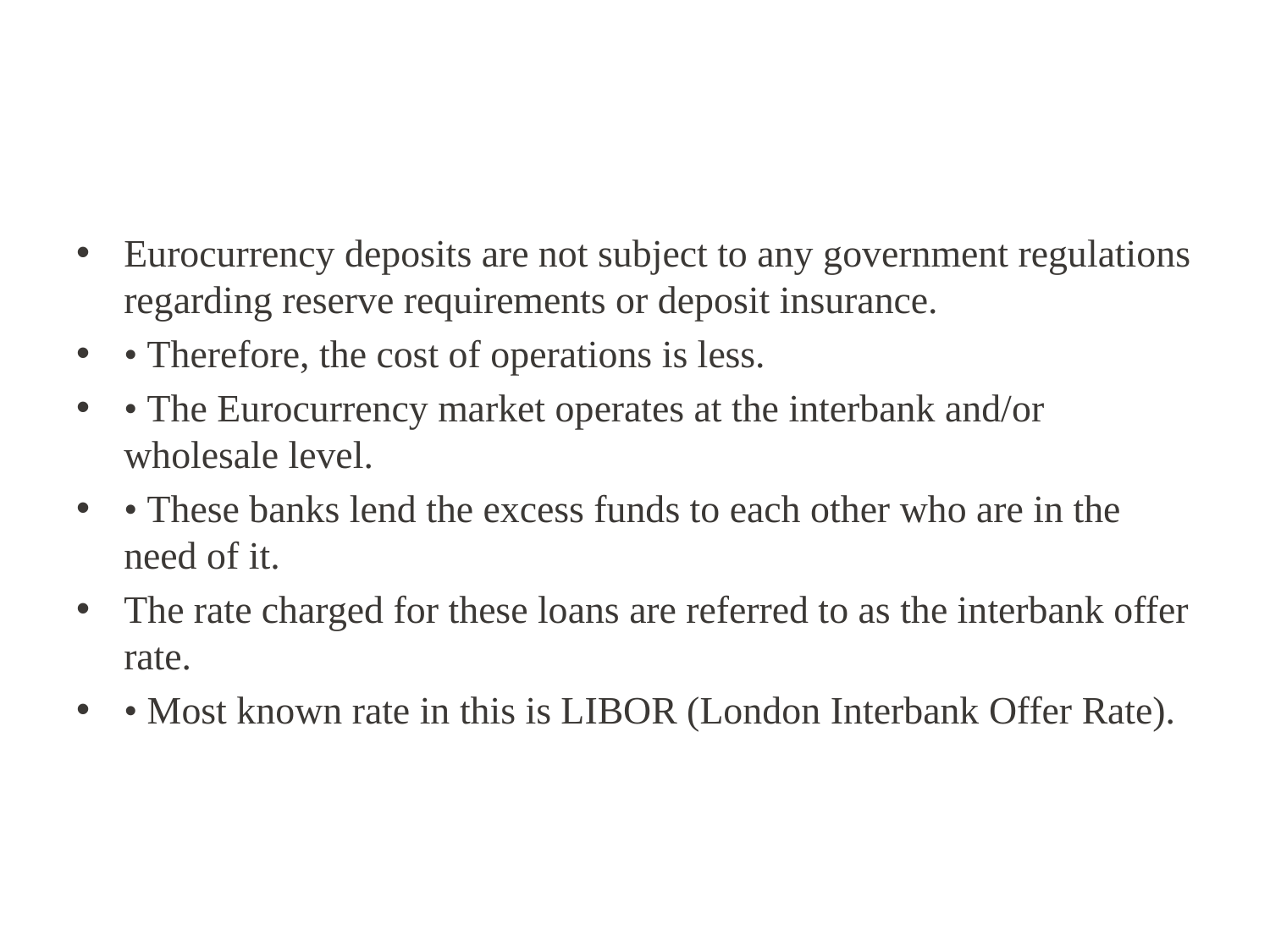

#
Eurocurrency deposits are not subject to any government regulations regarding reserve requirements or deposit insurance.
• Therefore, the cost of operations is less.
• The Eurocurrency market operates at the interbank and/or wholesale level.
• These banks lend the excess funds to each other who are in the need of it.
The rate charged for these loans are referred to as the interbank offer rate.
• Most known rate in this is LIBOR (London Interbank Offer Rate).